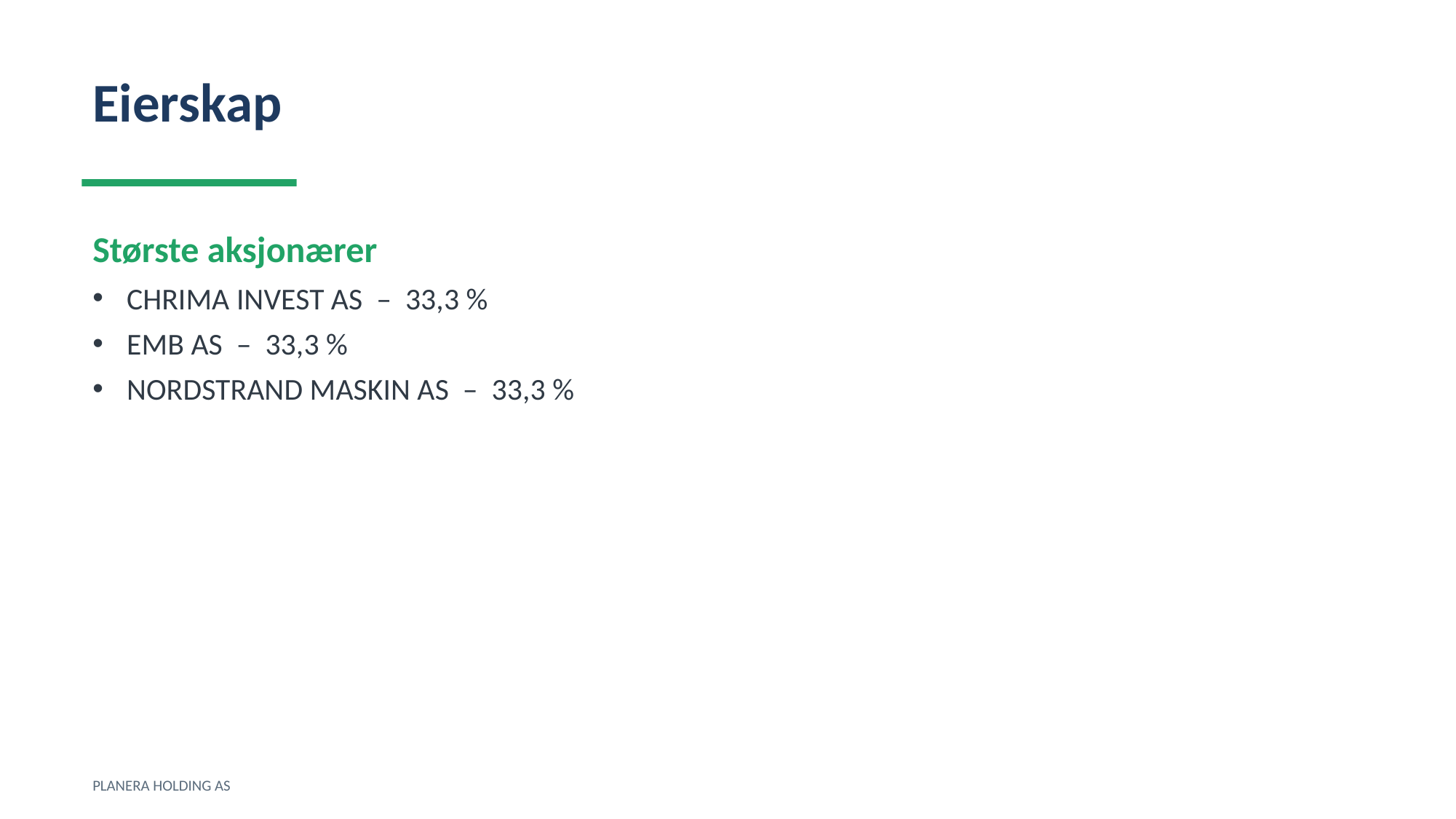

Eierskap

Største aksjonærer
CHRIMA INVEST AS  –  33,3 %
EMB AS  –  33,3 %
NORDSTRAND MASKIN AS  –  33,3 %
PLANERA HOLDING AS